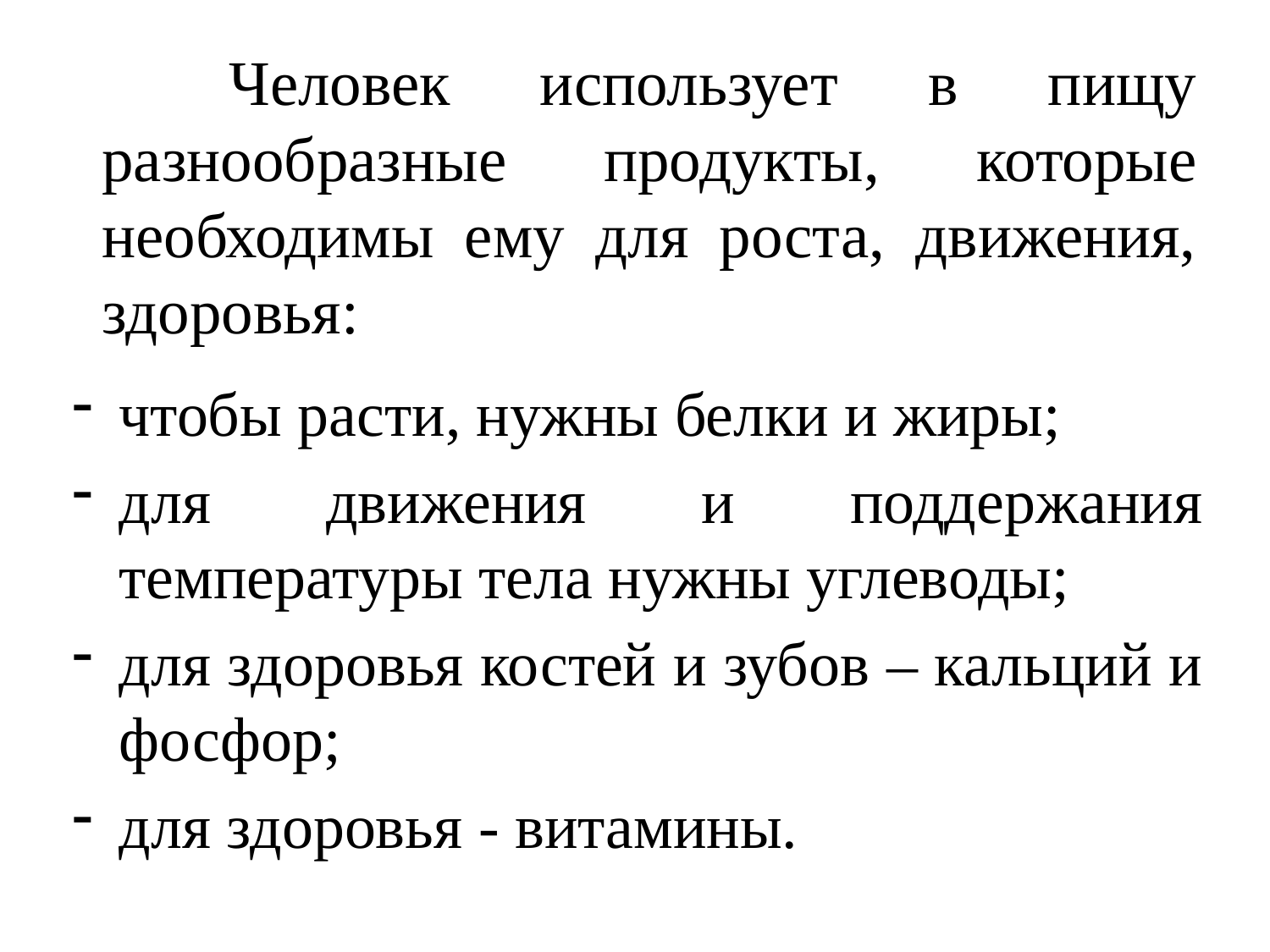

# Человек использует в пищу разнообразные продукты, которые необходимы ему для роста, движения, здоровья:
чтобы расти, нужны белки и жиры;
для движения и поддержания температуры тела нужны углеводы;
для здоровья костей и зубов – кальций и фосфор;
для здоровья - витамины.